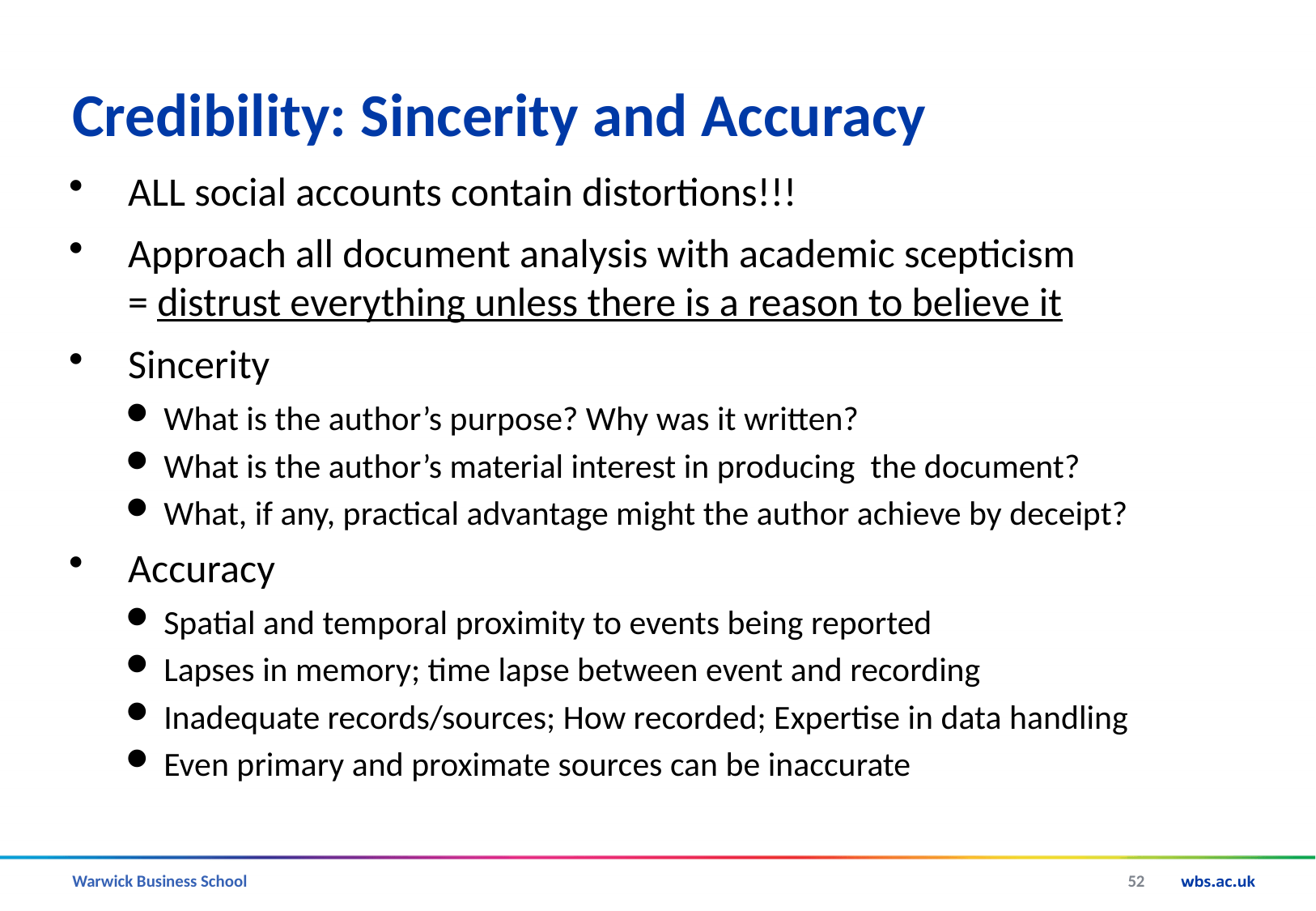

# Credibility: Sincerity and Accuracy
ALL social accounts contain distortions!!!
Approach all document analysis with academic scepticism
= distrust everything unless there is a reason to believe it
Sincerity
What is the author’s purpose? Why was it written?
What is the author’s material interest in producing  the document?
What, if any, practical advantage might the author achieve by deceipt?
Accuracy
Spatial and temporal proximity to events being reported
Lapses in memory; time lapse between event and recording
Inadequate records/sources; How recorded; Expertise in data handling
Even primary and proximate sources can be inaccurate

52